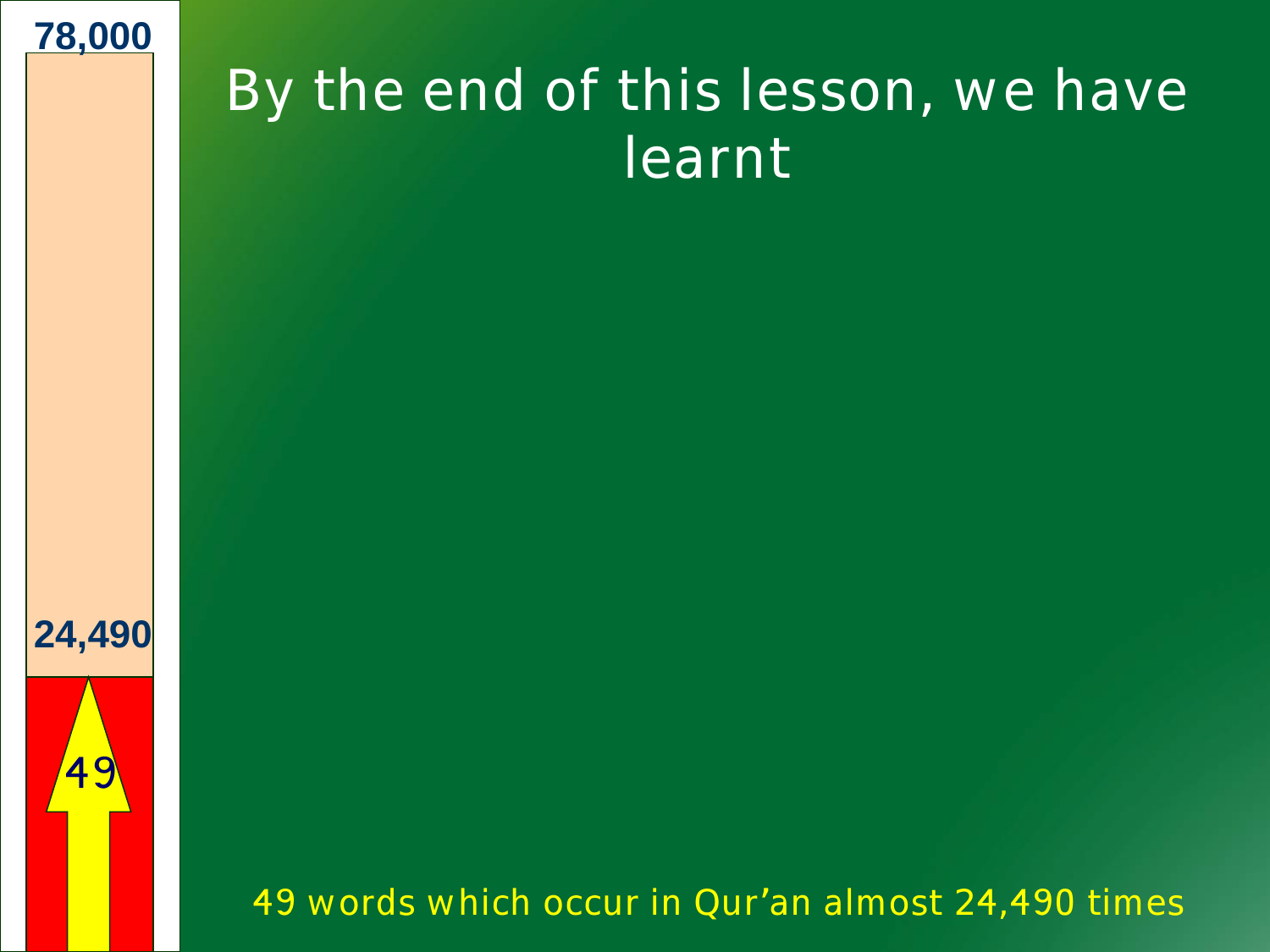

78,000
By the end of this lesson, we have learnt

24,490

49
49 words which occur in Qur’an almost 24,490 times

There are 4,500 words in Qur’an which are repeated almost 78,000 times